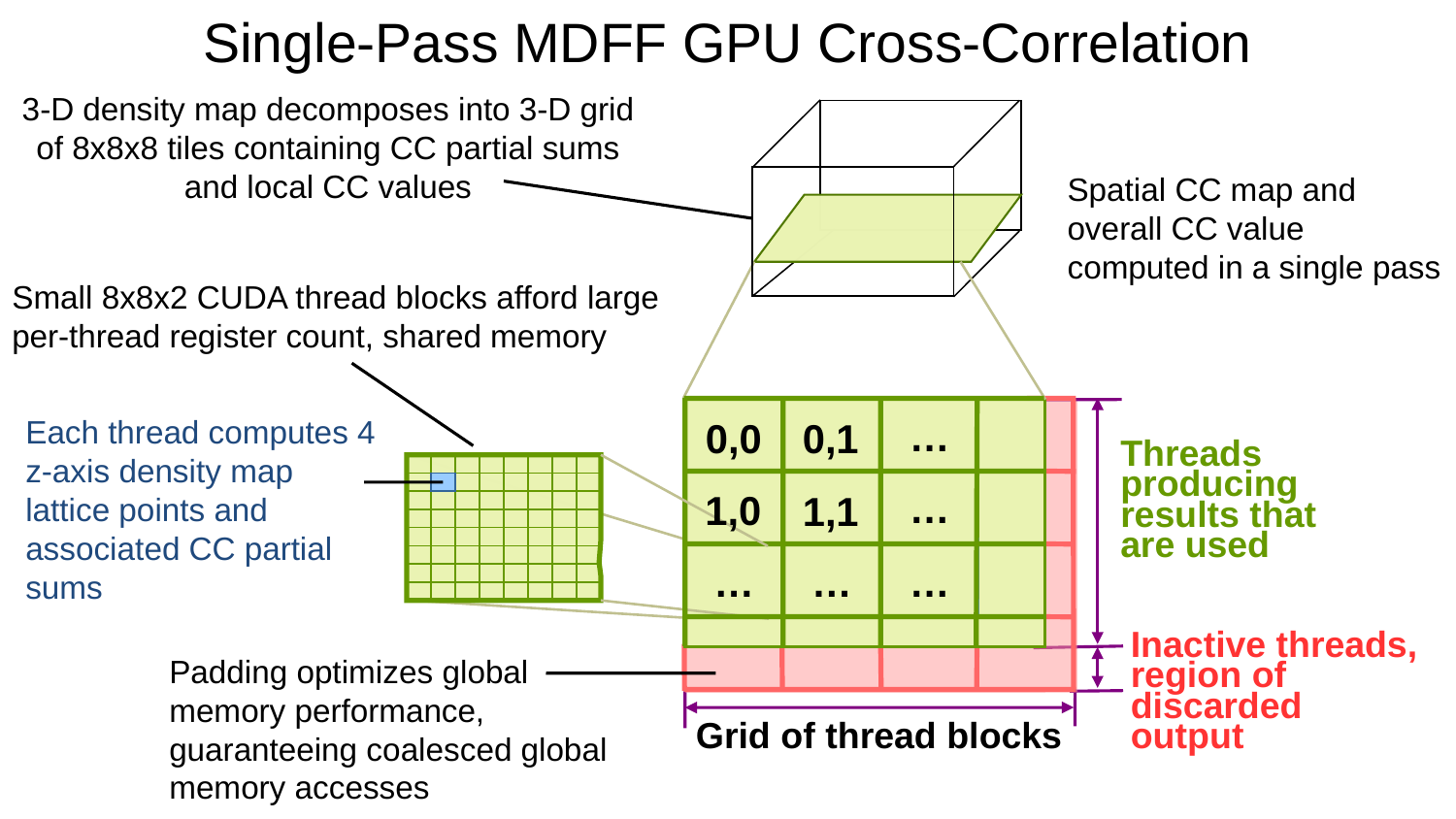

# Single-Pass MDFF GPU Cross-Correlation

3-D density map decomposes into 3-D grid of 8x8x8 tiles containing CC partial sums and local CC values

Spatial CC map and overall CC value computed in a single pass

Small 8x8x2 CUDA thread blocks afford large
per-thread register count, shared memory

0,0
0,1

…

Each thread computes 4 z-axis density map lattice points and associated CC partial sums
Threads producing results that are used

1,0
1,1
…

…
…
…

Inactive threads, region of discarded output

Padding optimizes global memory performance, guaranteeing coalesced global memory accesses

Grid of thread blocks